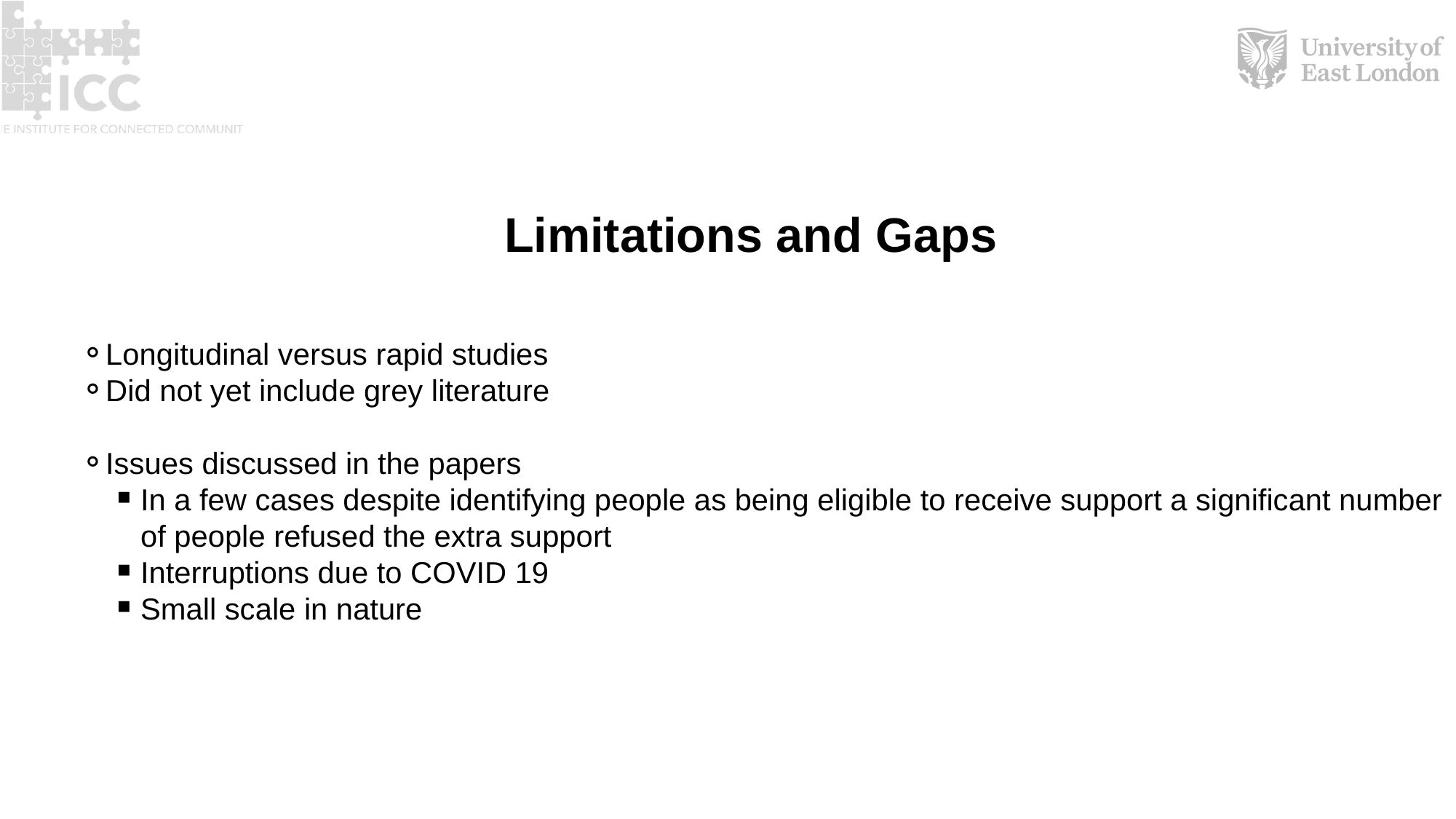

Limitations and Gaps

Longitudinal versus rapid studies
Did not yet include grey literature

Issues discussed in the papers
In a few cases despite identifying people as being eligible to receive support a significant number of people refused the extra support
Interruptions due to COVID 19
Small scale in nature